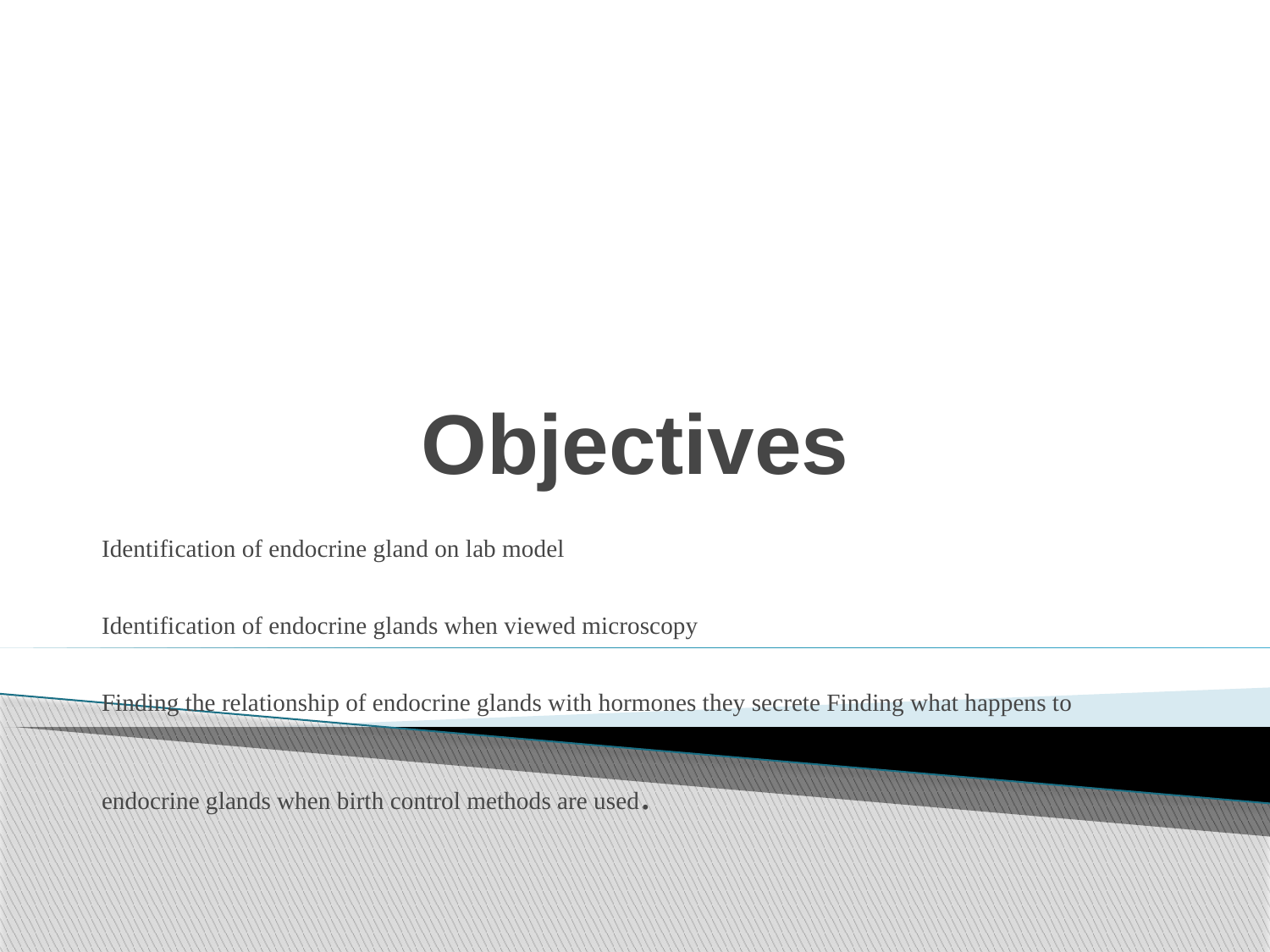

# Objectives
Identification of endocrine gland on lab model
Identification of endocrine glands when viewed microscopy
Finding the relationship of endocrine glands with hormones they secrete Finding what happens to endocrine glands when birth control methods are used.